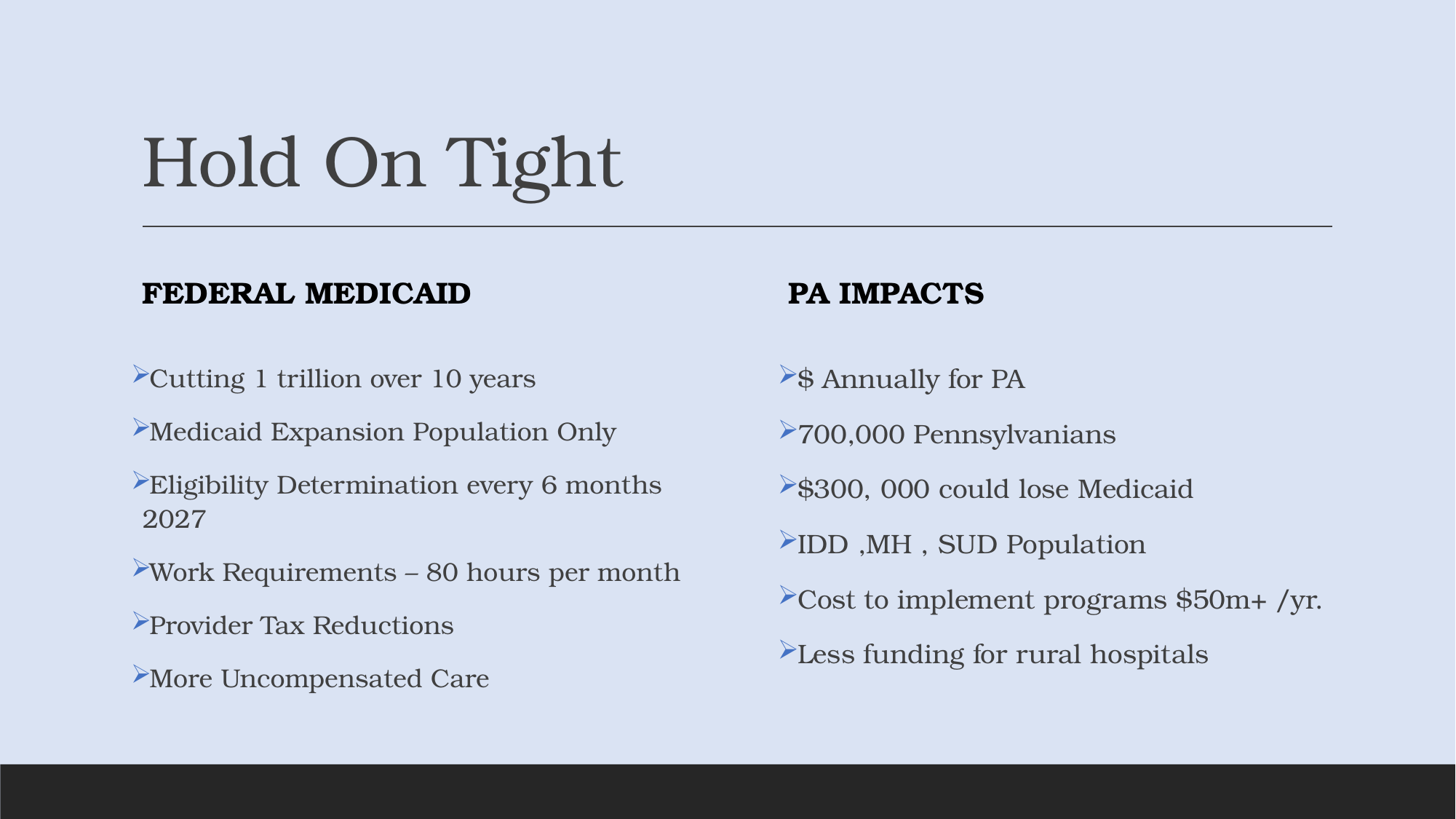

# Hold On Tight
Federal Medicaid
PA Impacts
$ Annually for PA
700,000 Pennsylvanians
$300, 000 could lose Medicaid
IDD ,MH , SUD Population
Cost to implement programs $50m+ /yr.
Less funding for rural hospitals

Cutting 1 trillion over 10 years
Medicaid Expansion Population Only
Eligibility Determination every 6 months 2027
Work Requirements – 80 hours per month
Provider Tax Reductions
More Uncompensated Care